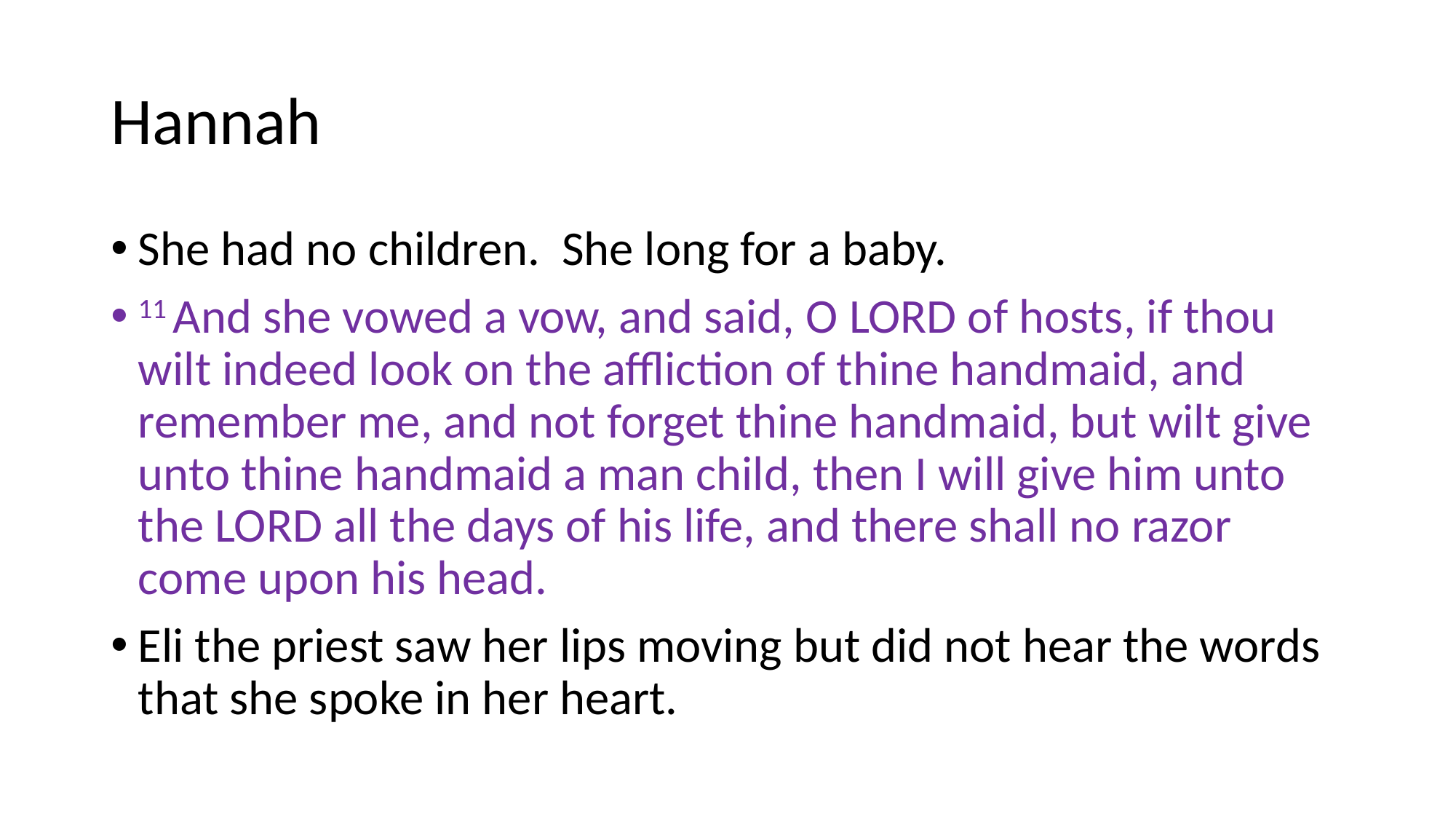

# Hannah
She had no children.  She long for a baby.
11 And she vowed a vow, and said, O Lord of hosts, if thou wilt indeed look on the affliction of thine handmaid, and remember me, and not forget thine handmaid, but wilt give unto thine handmaid a man child, then I will give him unto the Lord all the days of his life, and there shall no razor come upon his head.
Eli the priest saw her lips moving but did not hear the words that she spoke in her heart.